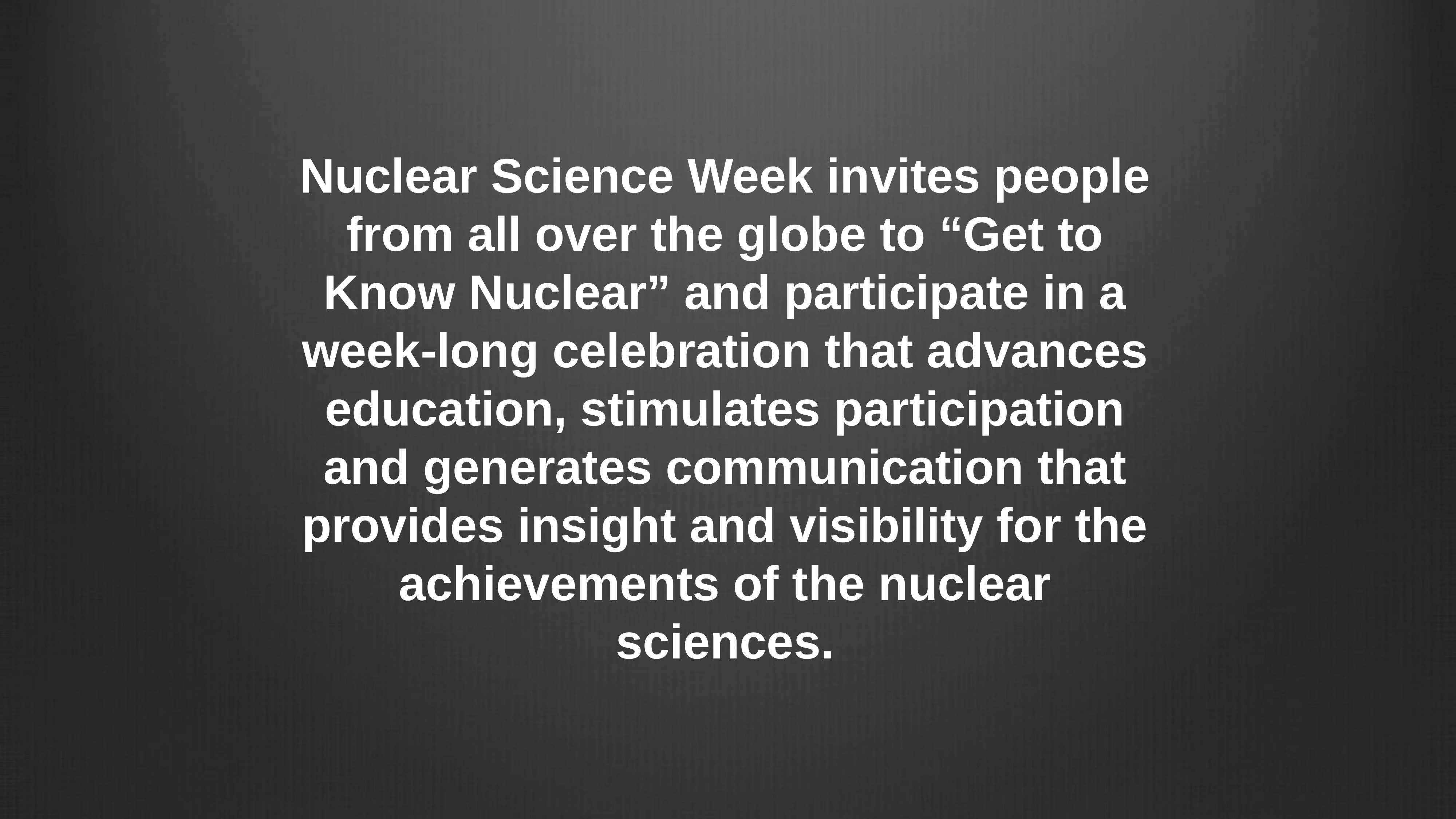

Nuclear Science Week invites people from all over the globe to “Get to Know Nuclear” and participate in a week-long celebration that advances education, stimulates participation and generates communication that provides insight and visibility for the achievements of the nuclear sciences.